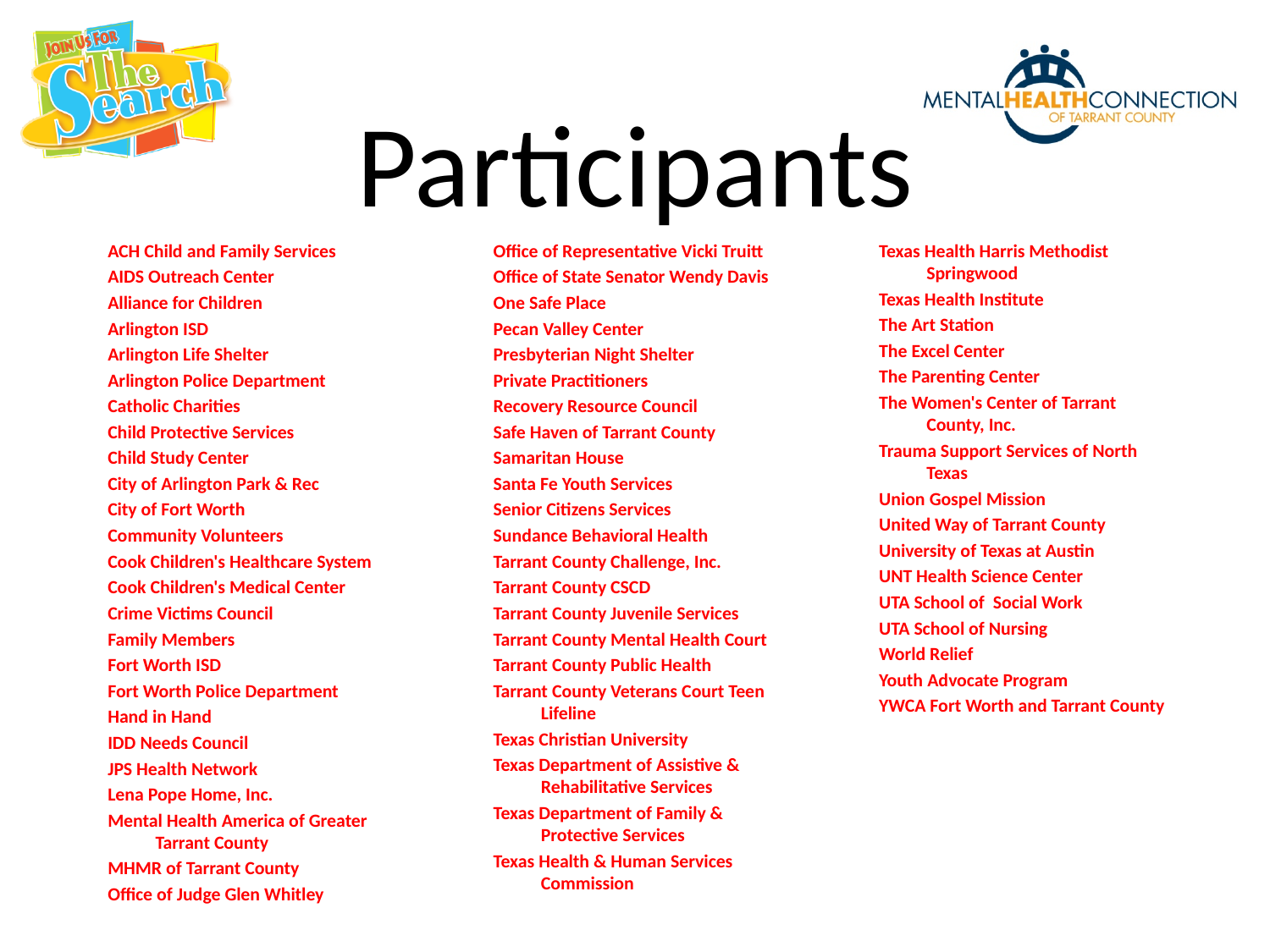

Participants
ACH Child and Family Services
AIDS Outreach Center
Alliance for Children
Arlington ISD
Arlington Life Shelter
Arlington Police Department
Catholic Charities
Child Protective Services
Child Study Center
City of Arlington Park & Rec
City of Fort Worth
Community Volunteers
Cook Children's Healthcare System
Cook Children's Medical Center
Crime Victims Council
Family Members
Fort Worth ISD
Fort Worth Police Department
Hand in Hand
IDD Needs Council
JPS Health Network
Lena Pope Home, Inc.
Mental Health America of Greater Tarrant County
MHMR of Tarrant County
Office of Judge Glen Whitley
Office of Representative Vicki Truitt
Office of State Senator Wendy Davis
One Safe Place
Pecan Valley Center
Presbyterian Night Shelter
Private Practitioners
Recovery Resource Council
Safe Haven of Tarrant County
Samaritan House
Santa Fe Youth Services
Senior Citizens Services
Sundance Behavioral Health
Tarrant County Challenge, Inc.
Tarrant County CSCD
Tarrant County Juvenile Services
Tarrant County Mental Health Court
Tarrant County Public Health
Tarrant County Veterans Court Teen Lifeline
Texas Christian University
Texas Department of Assistive & Rehabilitative Services
Texas Department of Family & Protective Services
Texas Health & Human Services Commission
Texas Health Harris Methodist Springwood
Texas Health Institute
The Art Station
The Excel Center
The Parenting Center
The Women's Center of Tarrant County, Inc.
Trauma Support Services of North Texas
Union Gospel Mission
United Way of Tarrant County
University of Texas at Austin
UNT Health Science Center
UTA School of  Social Work
UTA School of Nursing
World Relief
Youth Advocate Program
YWCA Fort Worth and Tarrant County